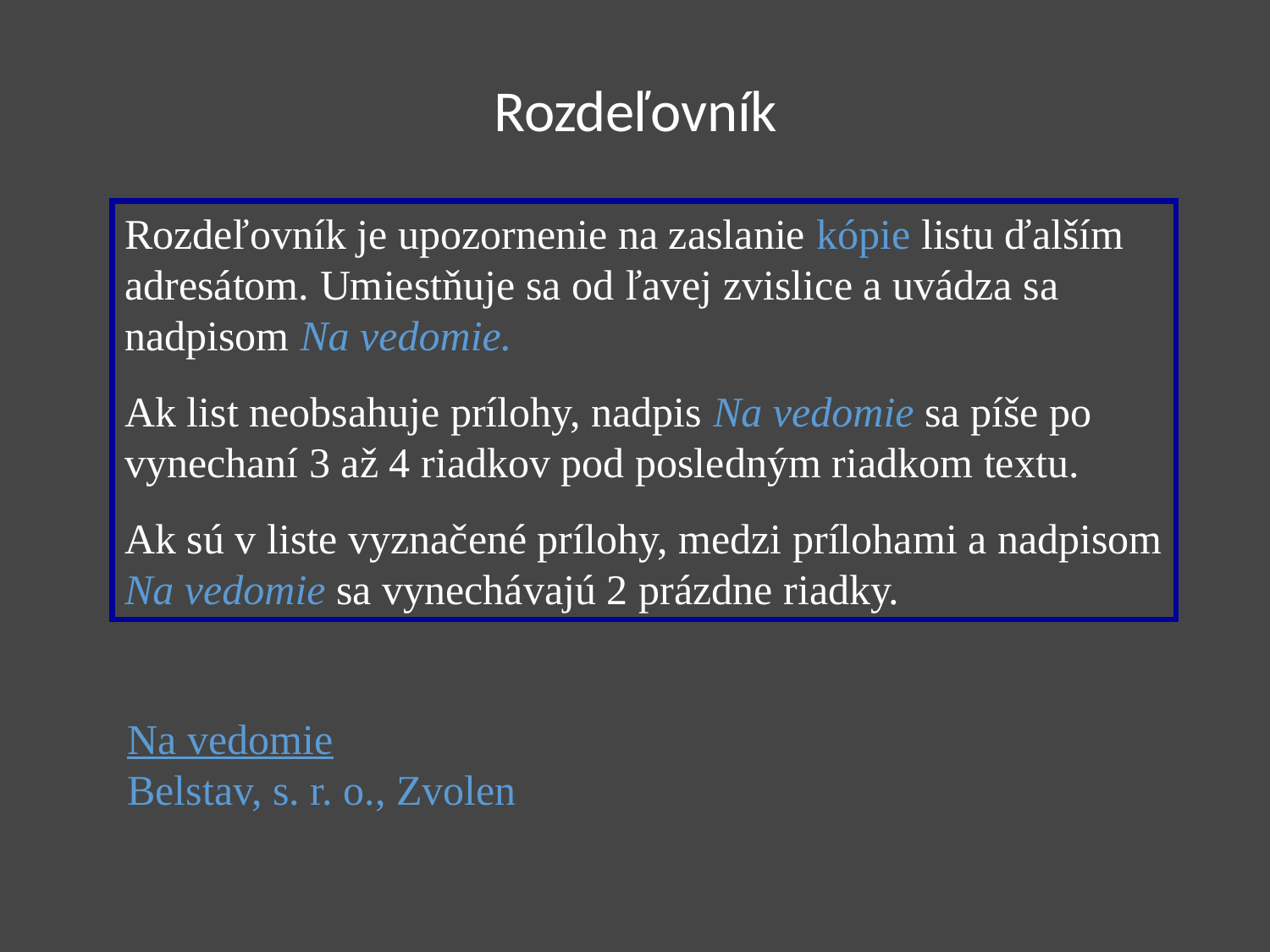

# Rozdeľovník
Rozdeľovník je upozornenie na zaslanie kópie listu ďalším
adresátom. Umiestňuje sa od ľavej zvislice a uvádza sa
nadpisom Na vedomie.

Ak list neobsahuje prílohy, nadpis Na vedomie sa píše po
vynechaní 3 až 4 riadkov pod posledným riadkom textu.

Ak sú v liste vyznačené prílohy, medzi prílohami a nadpisom
Na vedomie sa vynechávajú 2 prázdne riadky.
Na vedomie
Belstav, s. r. o., Zvolen